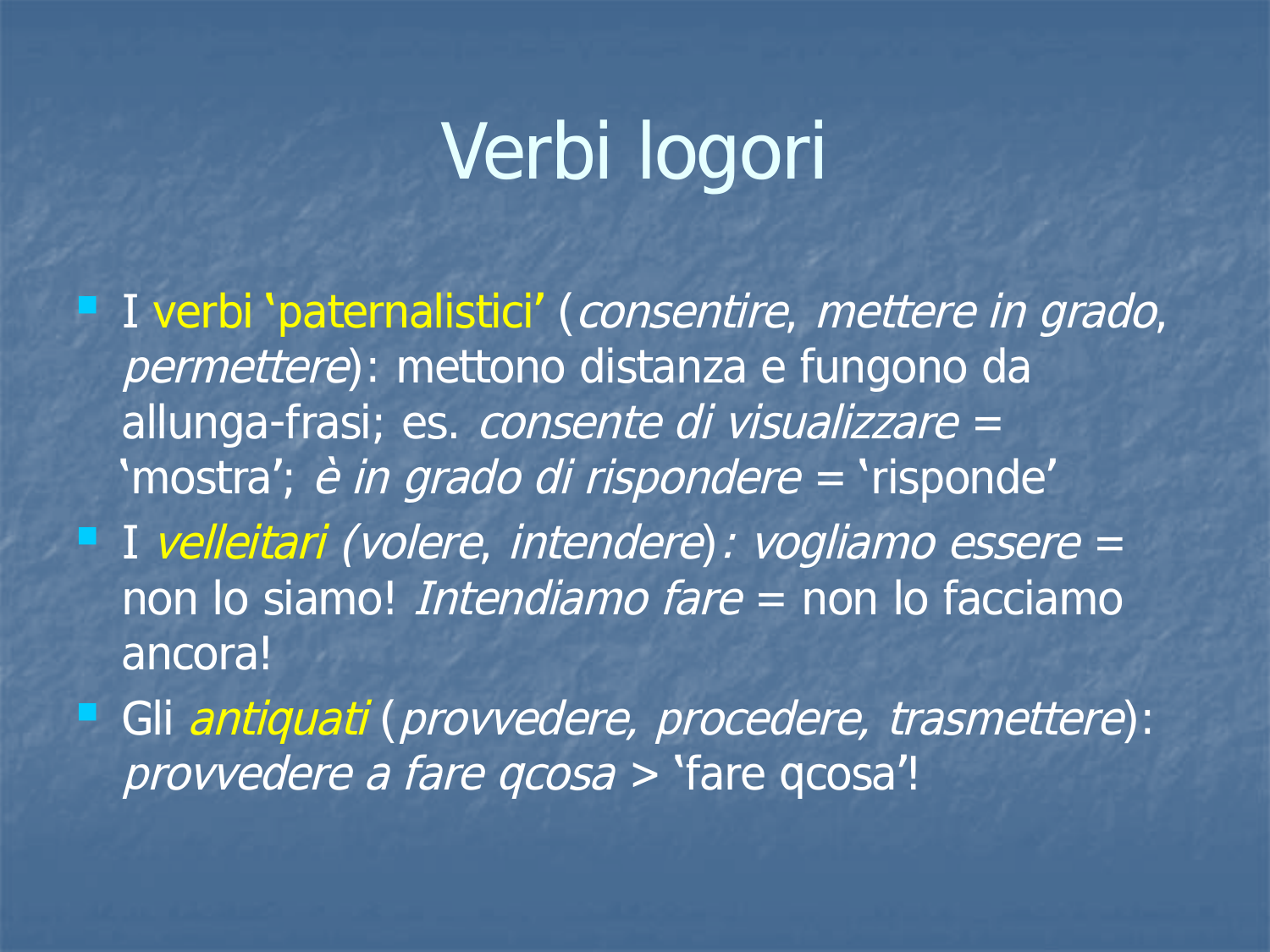

# Verbi logori
I verbi ‘paternalistici’ (consentire, mettere in grado, permettere): mettono distanza e fungono da allunga-frasi; es. consente di visualizzare = ‘mostra’; è in grado di rispondere = ‘risponde’
I velleitari (volere, intendere): vogliamo essere = non lo siamo! Intendiamo fare = non lo facciamo ancora!
Gli antiquati (provvedere, procedere, trasmettere): provvedere a fare qcosa > ‘fare qcosa’!